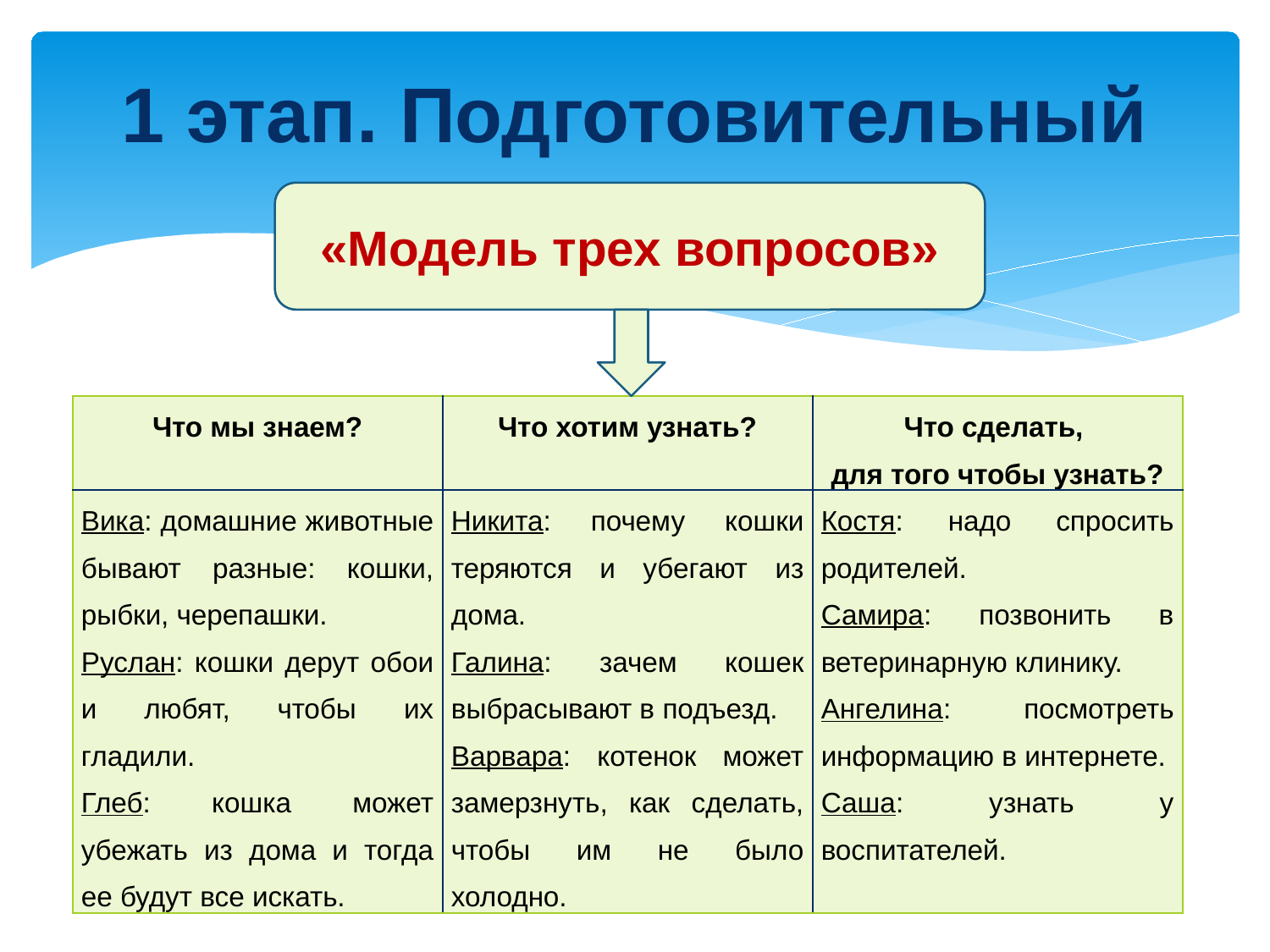

# 1 этап. Подготовительный
«Модель трех вопросов»

| Что мы знаем? | Что хотим узнать? | Что сделать, для того чтобы узнать? |
| --- | --- | --- |
| Вика: домашние животные бывают разные: кошки, рыбки, черепашки. Руслан: кошки дерут обои и любят, чтобы их гладили. Глеб: кошка может убежать из дома и тогда ее будут все искать. | Никита: почему кошки теряются и убегают из дома. Галина: зачем кошек выбрасывают в подъезд. Варвара: котенок может замерзнуть, как сделать, чтобы им не было холодно. | Костя: надо спросить родителей. Самира: позвонить в ветеринарную клинику. Ангелина: посмотреть информацию в интернете. Саша: узнать у воспитателей. |